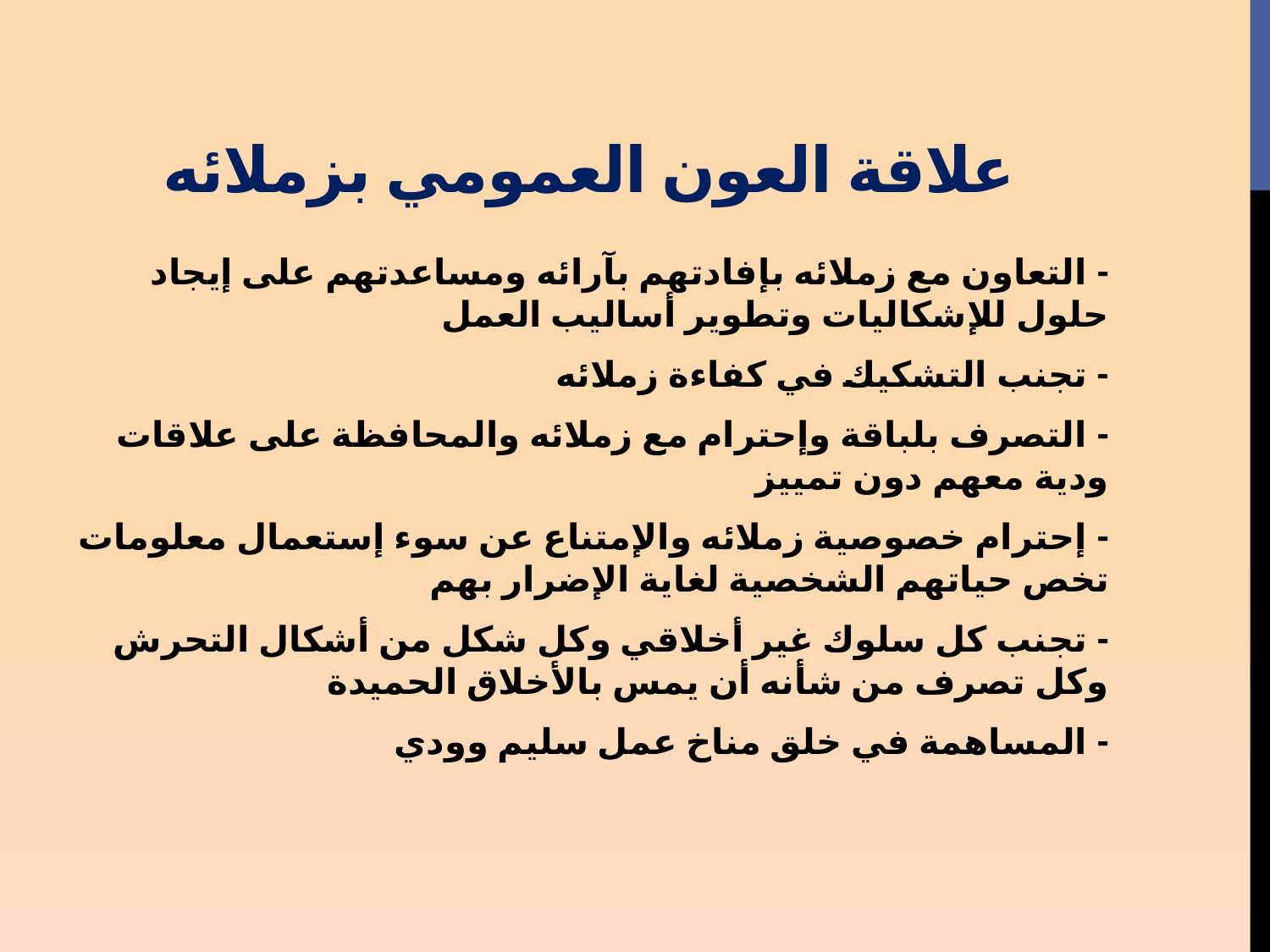

# علاقة العون العمومي بزملائه
- التعاون مع زملائه بإفادتهم بآرائه ومساعدتهم على إيجاد حلول للإشكاليات وتطوير أساليب العمل
- تجنب التشكيك في كفاءة زملائه
- التصرف بلباقة وإحترام مع زملائه والمحافظة على علاقات ودية معهم دون تمييز
- إحترام خصوصية زملائه والإمتناع عن سوء إستعمال معلومات تخص حياتهم الشخصية لغاية الإضرار بهم
- تجنب كل سلوك غير أخلاقي وكل شكل من أشكال التحرش وكل تصرف من شأنه أن يمس بالأخلاق الحميدة
- المساهمة في خلق مناخ عمل سليم وودي